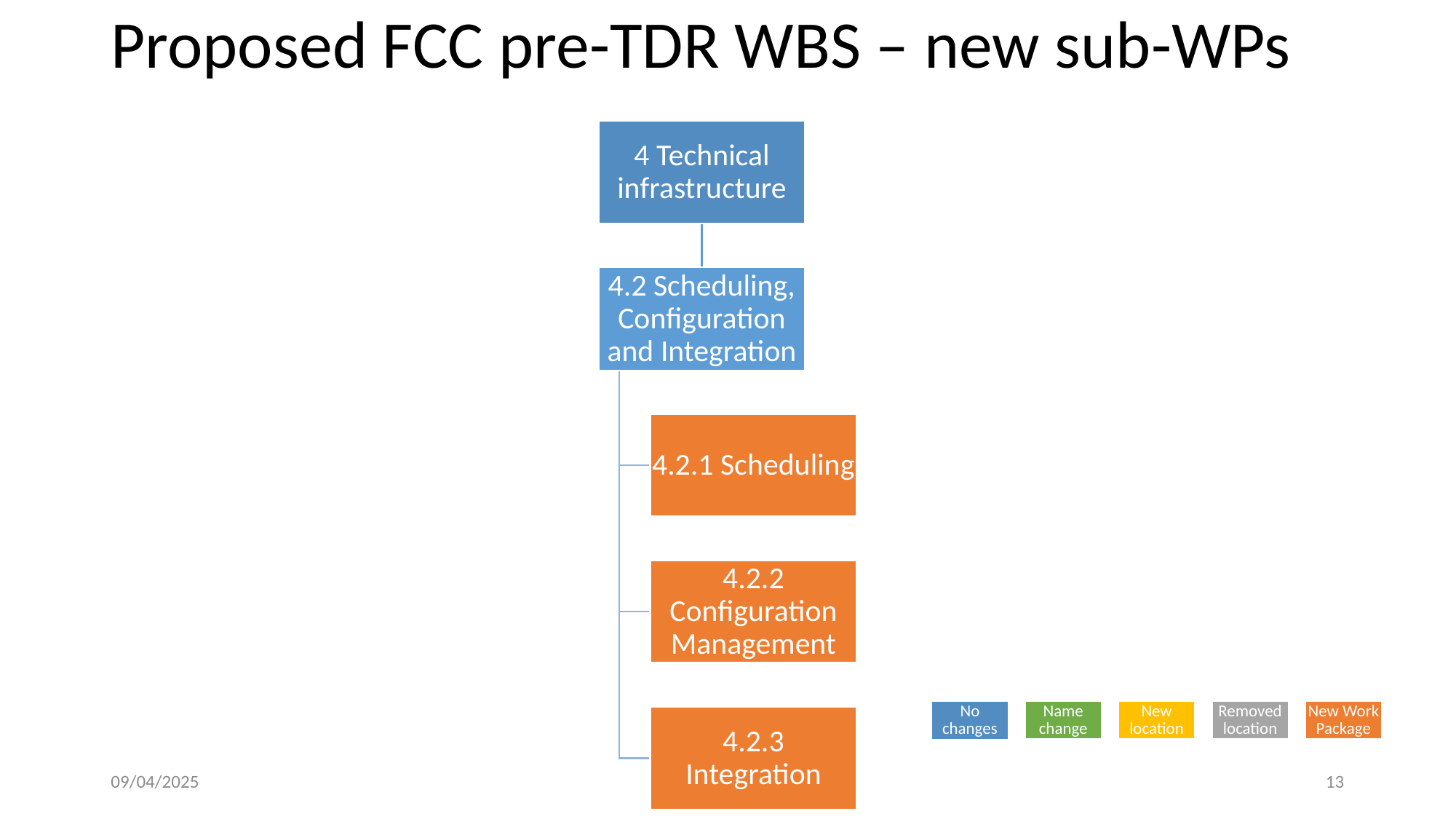

# Proposed FCC pre-TDR WBS – new sub-WPs
4 Technical infrastructure
4.2 Scheduling, Configuration and Integration
4.2.1 Scheduling
4.2.2 Configuration Management
4.2.3 Integration

No changes
Name change
New location
Removed location
New Work Package
09/04/2025
13